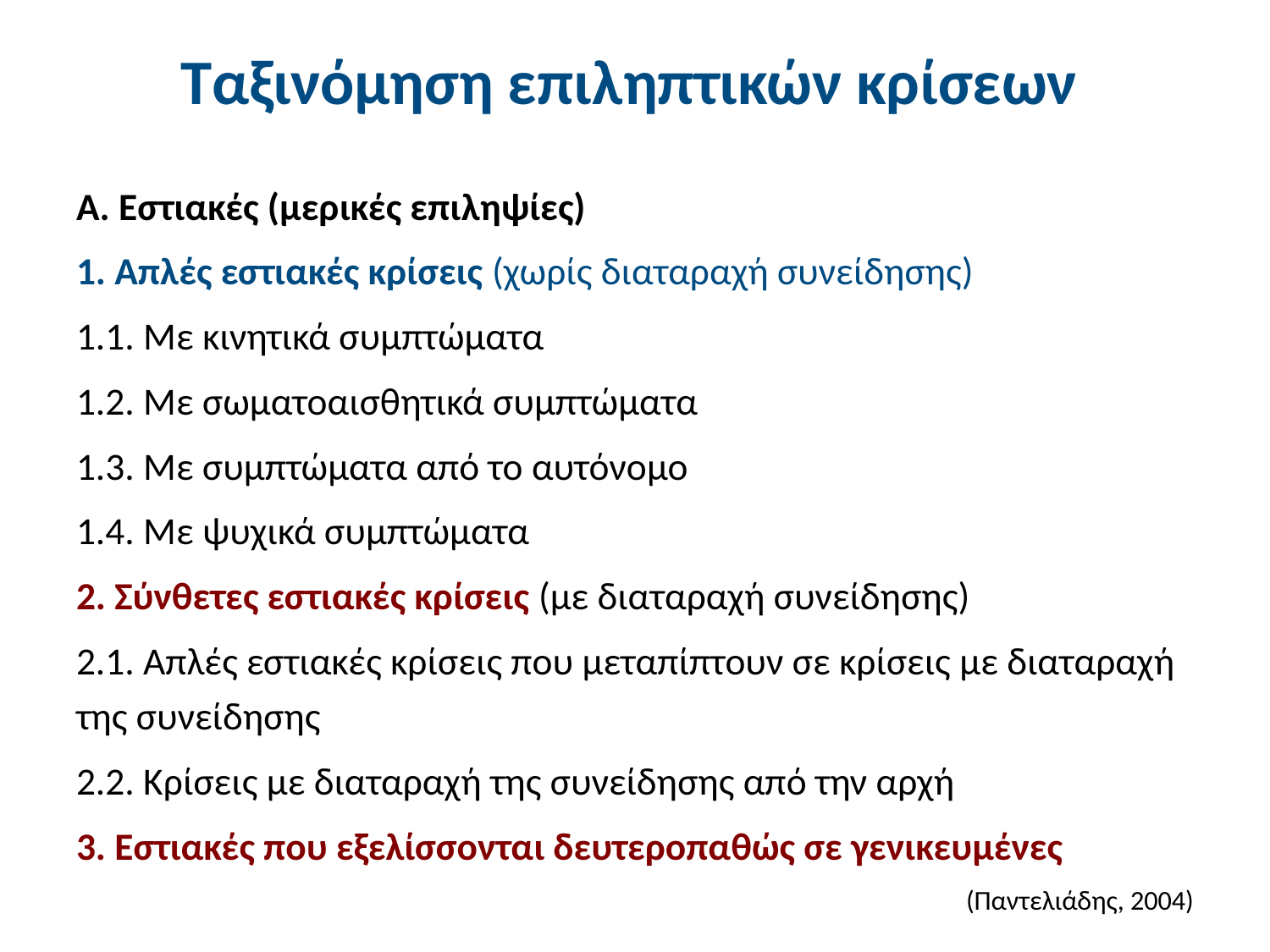

# Ταξινόμηση επιληπτικών κρίσεων
Α. Εστιακές (μερικές επιληψίες)
1. Απλές εστιακές κρίσεις (χωρίς διαταραχή συνείδησης)
1.1. Με κινητικά συμπτώματα
1.2. Mε σωματοαισθητικά συμπτώματα
1.3. Με συμπτώματα από το αυτόνομο
1.4. Με ψυχικά συμπτώματα
2. Σύνθετες εστιακές κρίσεις (με διαταραχή συνείδησης)
2.1. Απλές εστιακές κρίσεις που μεταπίπτουν σε κρίσεις με διαταραχή της συνείδησης
2.2. Κρίσεις με διαταραχή της συνείδησης από την αρχή
3. Εστιακές που εξελίσσονται δευτεροπαθώς σε γενικευμένες
(Παντελιάδης, 2004)